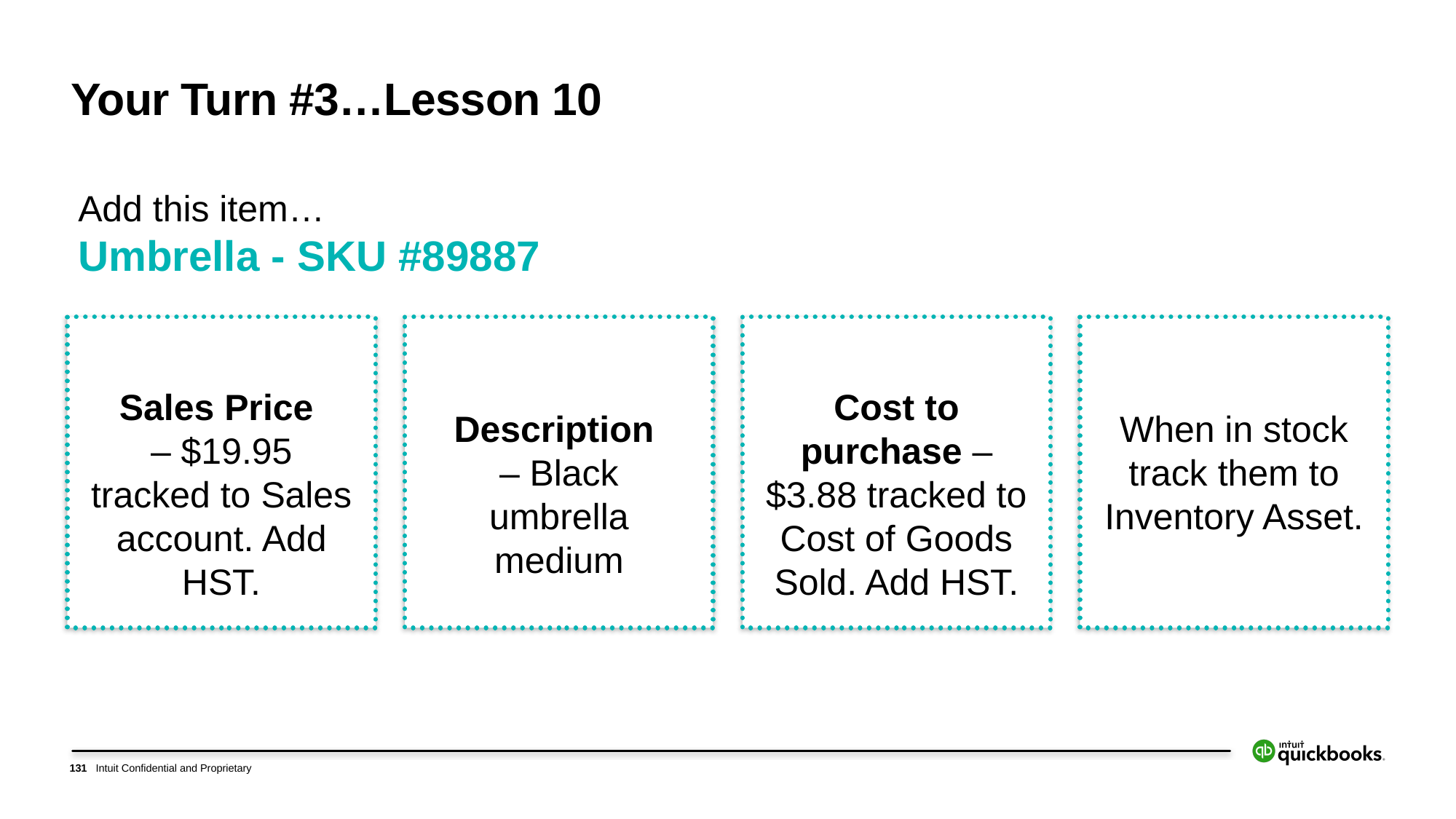

Your Turn #3…Lesson 10
Add this item…
Umbrella - SKU #89887

Sales Price
– $19.95 tracked to Sales account. Add HST.

Description
– Black umbrella medium

Cost to purchase – $3.88 tracked to Cost of Goods Sold. Add HST.

When in stock track them to Inventory Asset.